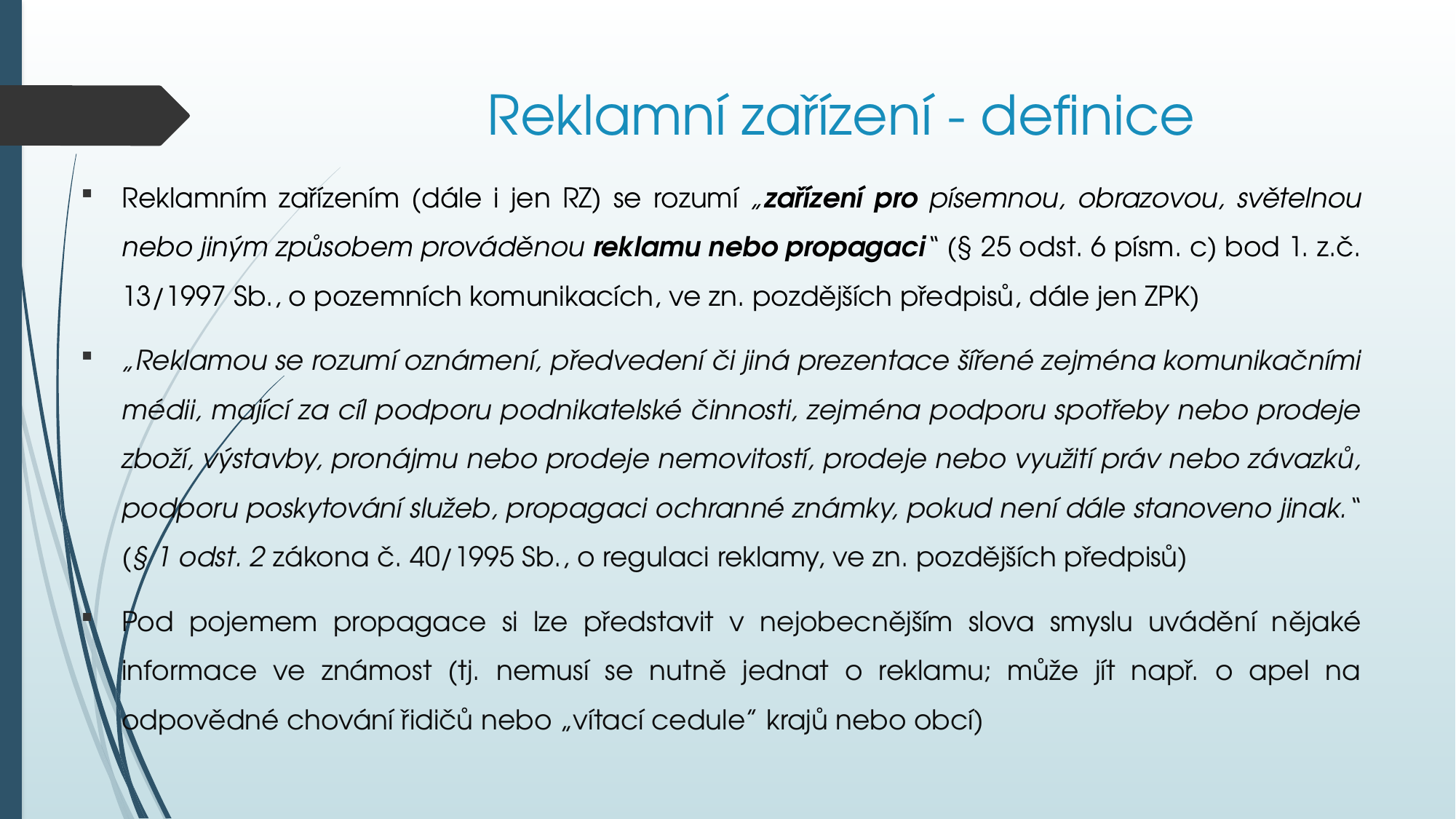

# Reklamní zařízení - definice
Reklamním zařízením (dále i jen RZ) se rozumí „zařízení pro písemnou, obrazovou, světelnou nebo jiným způsobem prováděnou reklamu nebo propagaci“ (§ 25 odst. 6 písm. c) bod 1. z.č. 13/1997 Sb., o pozemních komunikacích, ve zn. pozdějších předpisů, dále jen ZPK)
„Reklamou se rozumí oznámení, předvedení či jiná prezentace šířené zejména komunikačními médii, mající za cíl podporu podnikatelské činnosti, zejména podporu spotřeby nebo prodeje zboží, výstavby, pronájmu nebo prodeje nemovitostí, prodeje nebo využití práv nebo závazků, podporu poskytování služeb, propagaci ochranné známky, pokud není dále stanoveno jinak.“ (§ 1 odst. 2 zákona č. 40/1995 Sb., o regulaci reklamy, ve zn. pozdějších předpisů)
Pod pojemem propagace si lze představit v nejobecnějším slova smyslu uvádění nějaké informace ve známost (tj. nemusí se nutně jednat o reklamu; může jít např. o apel na odpovědné chování řidičů nebo „vítací cedule” krajů nebo obcí)